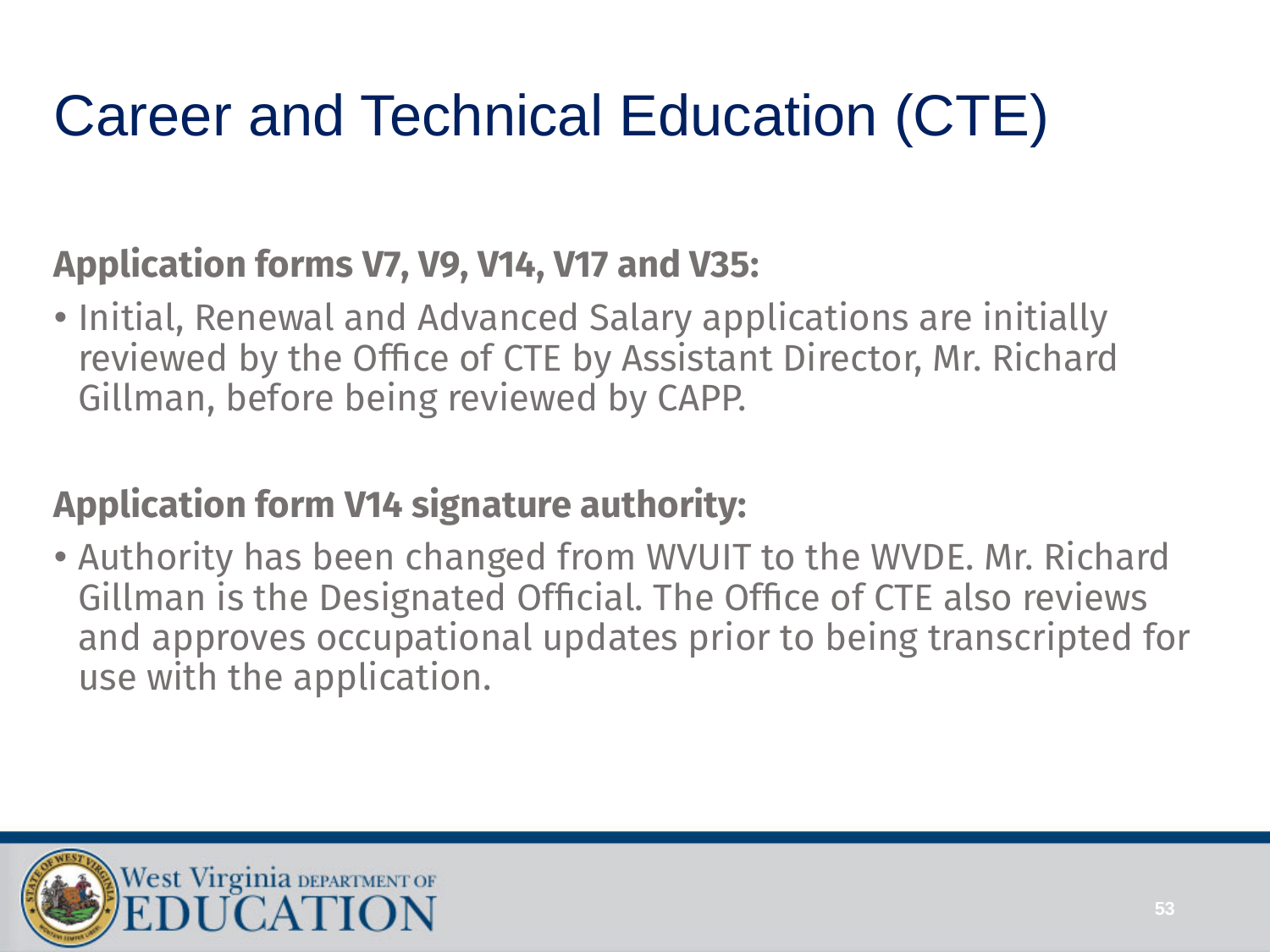

# Career and Technical Education (CTE)
Application forms V7, V9, V14, V17 and V35:
Initial, Renewal and Advanced Salary applications are initially reviewed by the Office of CTE by Assistant Director, Mr. Richard Gillman, before being reviewed by CAPP.

Application form V14 signature authority:
Authority has been changed from WVUIT to the WVDE. Mr. Richard Gillman is the Designated Official. The Office of CTE also reviews and approves occupational updates prior to being transcripted for use with the application.
53